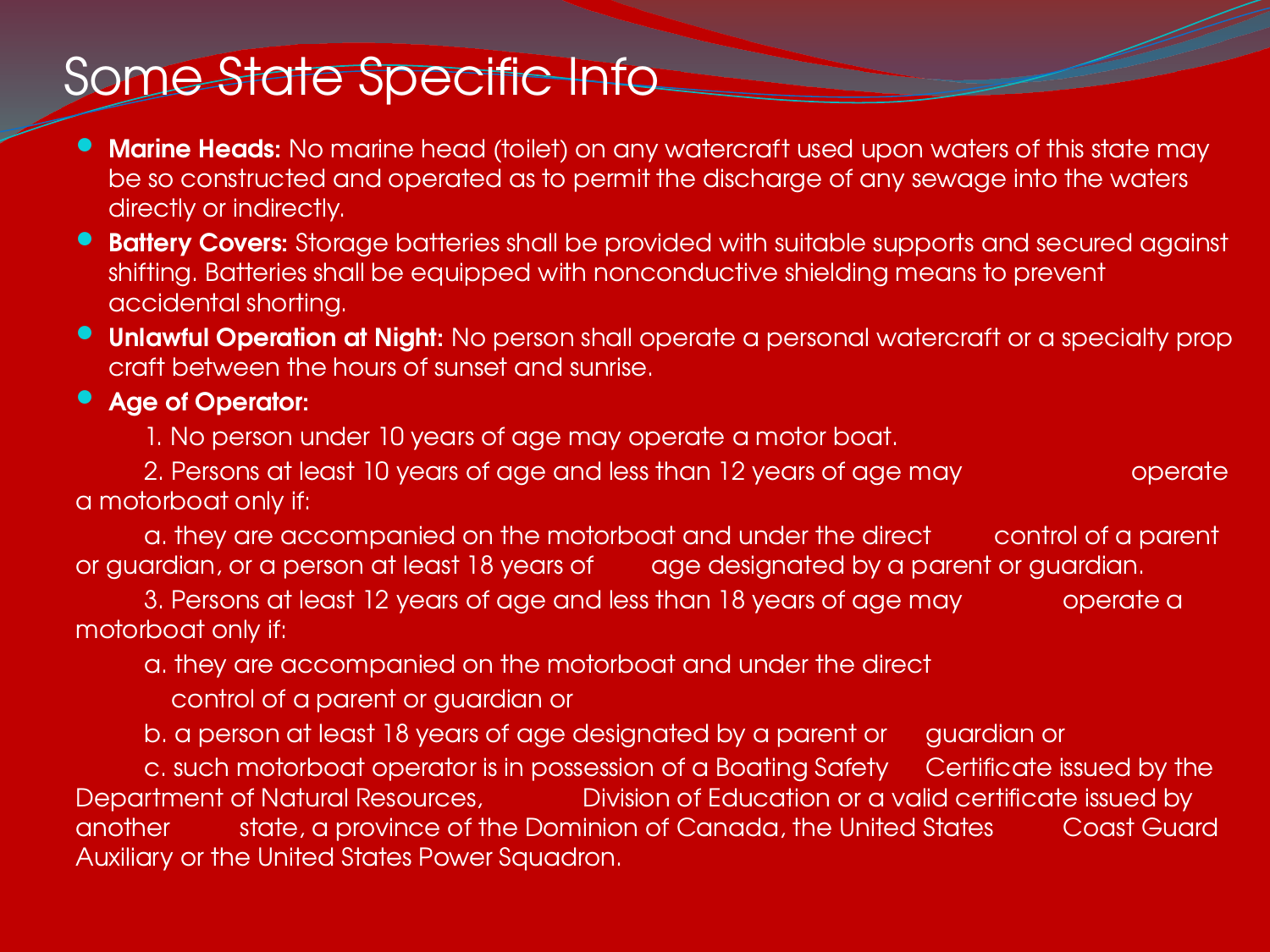

# Some State Specific Info
Marine Heads: No marine head (toilet) on any watercraft used upon waters of this state may be so constructed and operated as to permit the discharge of any sewage into the waters directly or indirectly.
Battery Covers: Storage batteries shall be provided with suitable supports and secured against shifting. Batteries shall be equipped with nonconductive shielding means to prevent accidental shorting.
Unlawful Operation at Night: No person shall operate a personal watercraft or a specialty prop craft between the hours of sunset and sunrise.
Age of Operator:
	1. No person under 10 years of age may operate a motor boat.
	2. Persons at least 10 years of age and less than 12 years of age may 	    	    operate a motorboat only if:
		a. they are accompanied on the motorboat and under the direct 		    control of a parent or guardian, or a person at least 18 years of 		    age designated by a parent or guardian.
	3. Persons at least 12 years of age and less than 18 years of age may 		    operate a motorboat only if:
		a. they are accompanied on the motorboat and under the direct
		    control of a parent or guardian or
		b. a person at least 18 years of age designated by a parent or 			    guardian or
		c. such motorboat operator is in possession of a Boating Safety 			    Certificate issued by the Department of Natural Resources, 			    Division of Education or a valid certificate issued by another 			    state, a province of the Dominion of Canada, the United States 		    Coast Guard Auxiliary or the United States Power Squadron.